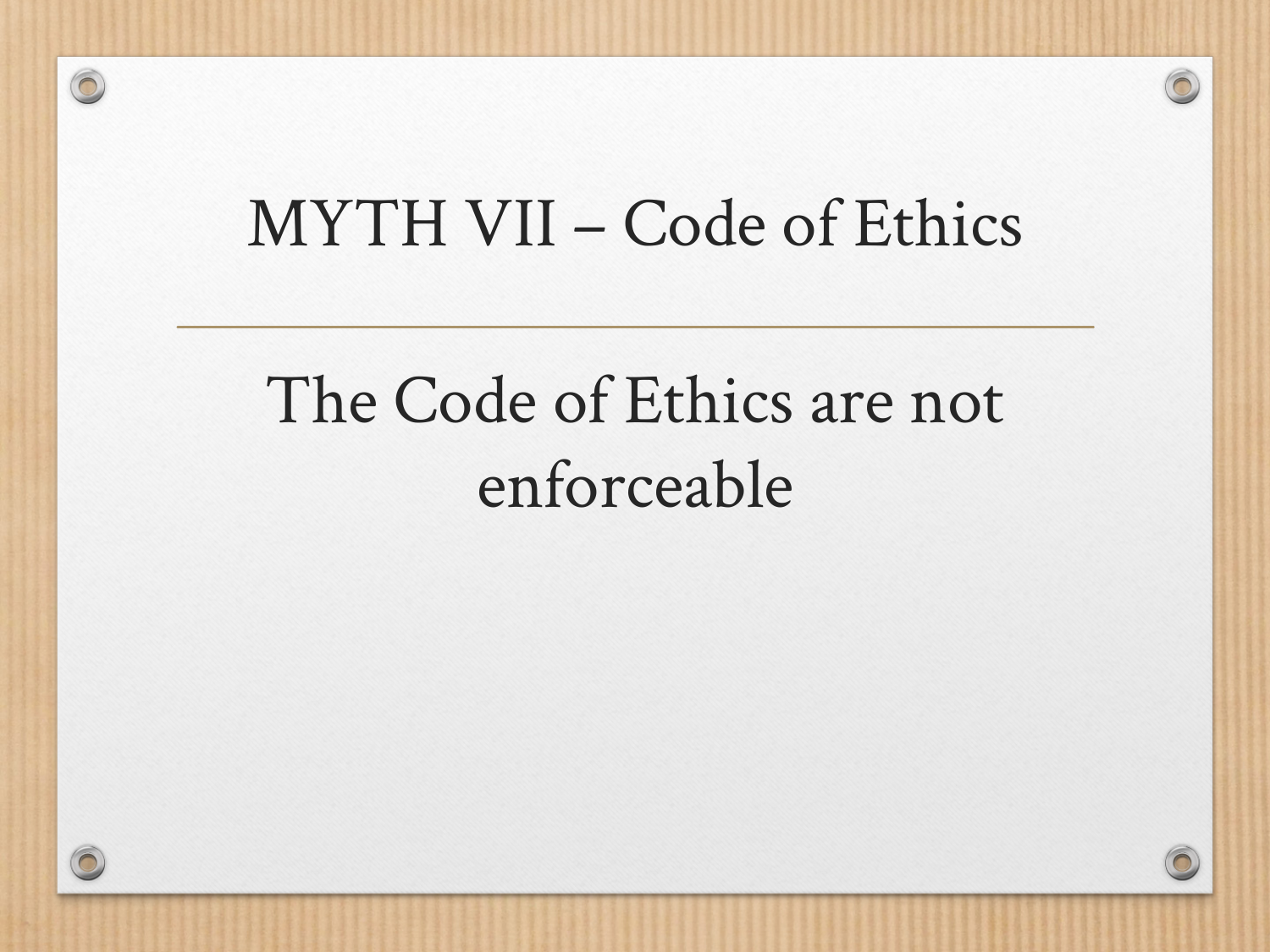

# MYTH VII – Code of Ethics
The Code of Ethics are not enforceable